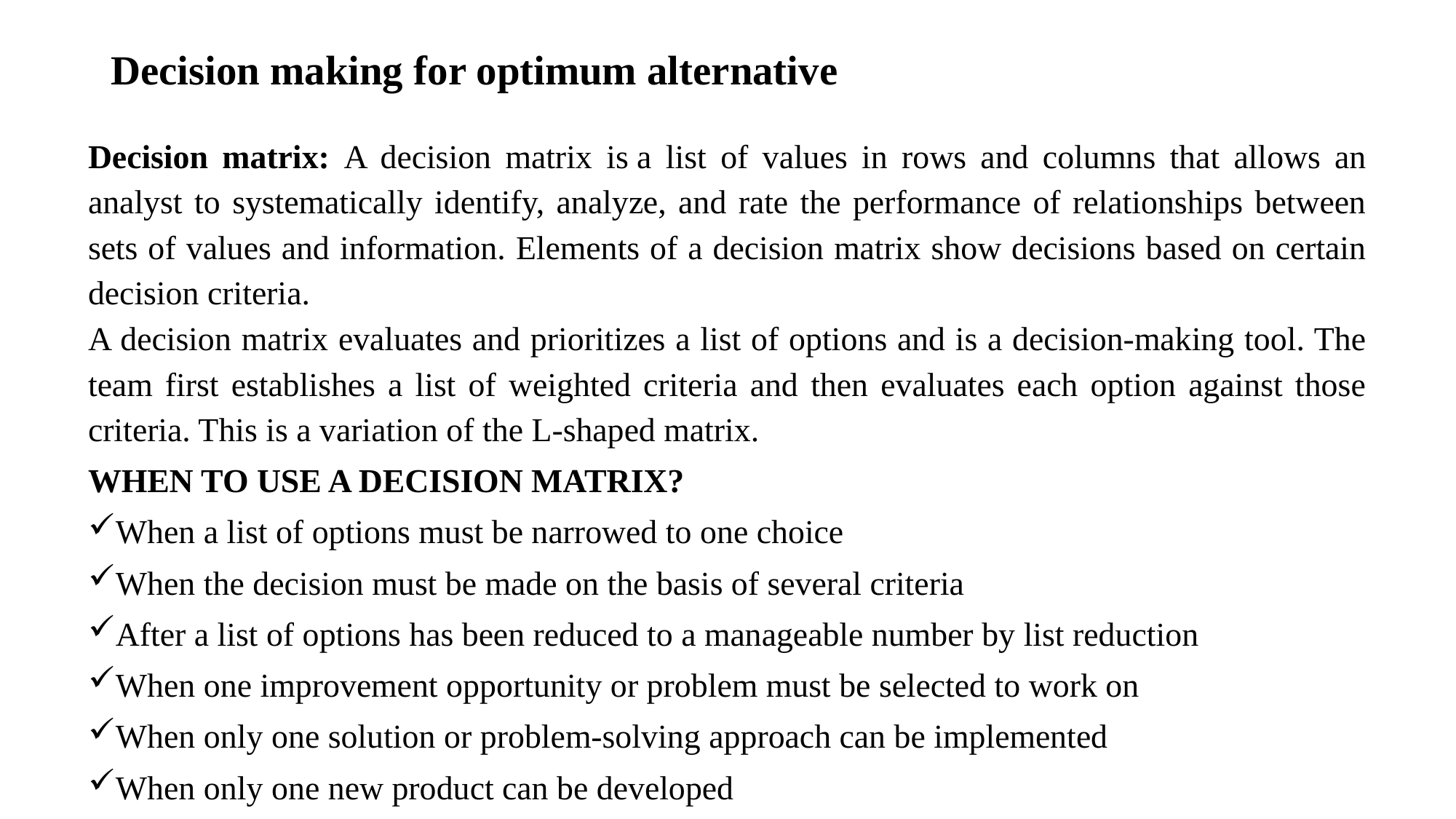

# Decision making for optimum alternative
Decision matrix: A decision matrix is a list of values in rows and columns that allows an analyst to systematically identify, analyze, and rate the performance of relationships between sets of values and information. Elements of a decision matrix show decisions based on certain decision criteria.
A decision matrix evaluates and prioritizes a list of options and is a decision-making tool. The team first establishes a list of weighted criteria and then evaluates each option against those criteria. This is a variation of the L-shaped matrix.
WHEN TO USE A DECISION MATRIX?
When a list of options must be narrowed to one choice
When the decision must be made on the basis of several criteria
After a list of options has been reduced to a manageable number by list reduction
When one improvement opportunity or problem must be selected to work on
When only one solution or problem-solving approach can be implemented
When only one new product can be developed